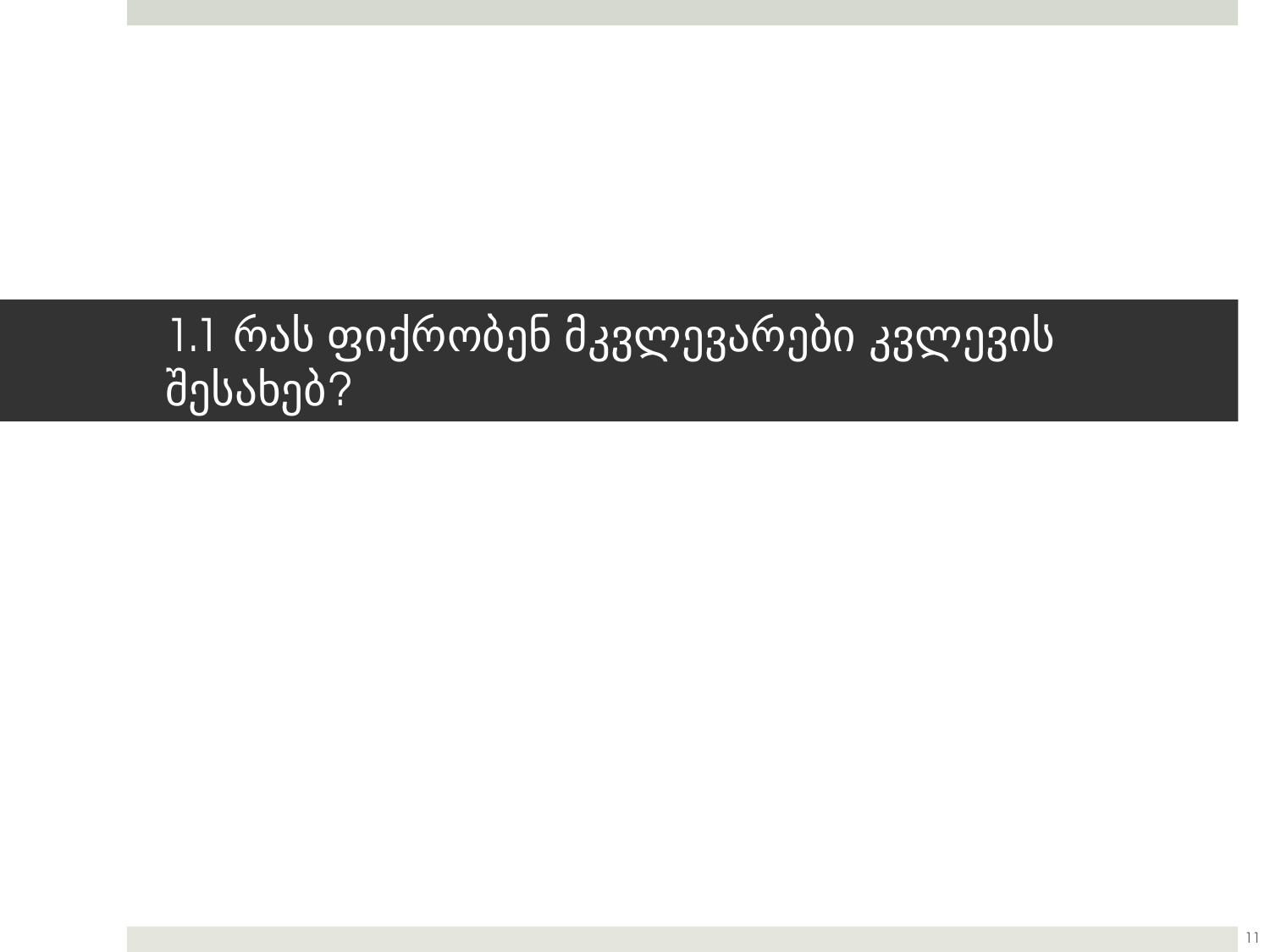

# 1.1 რას ფიქრობენ მკვლევარები კვლევის შესახებ?

11